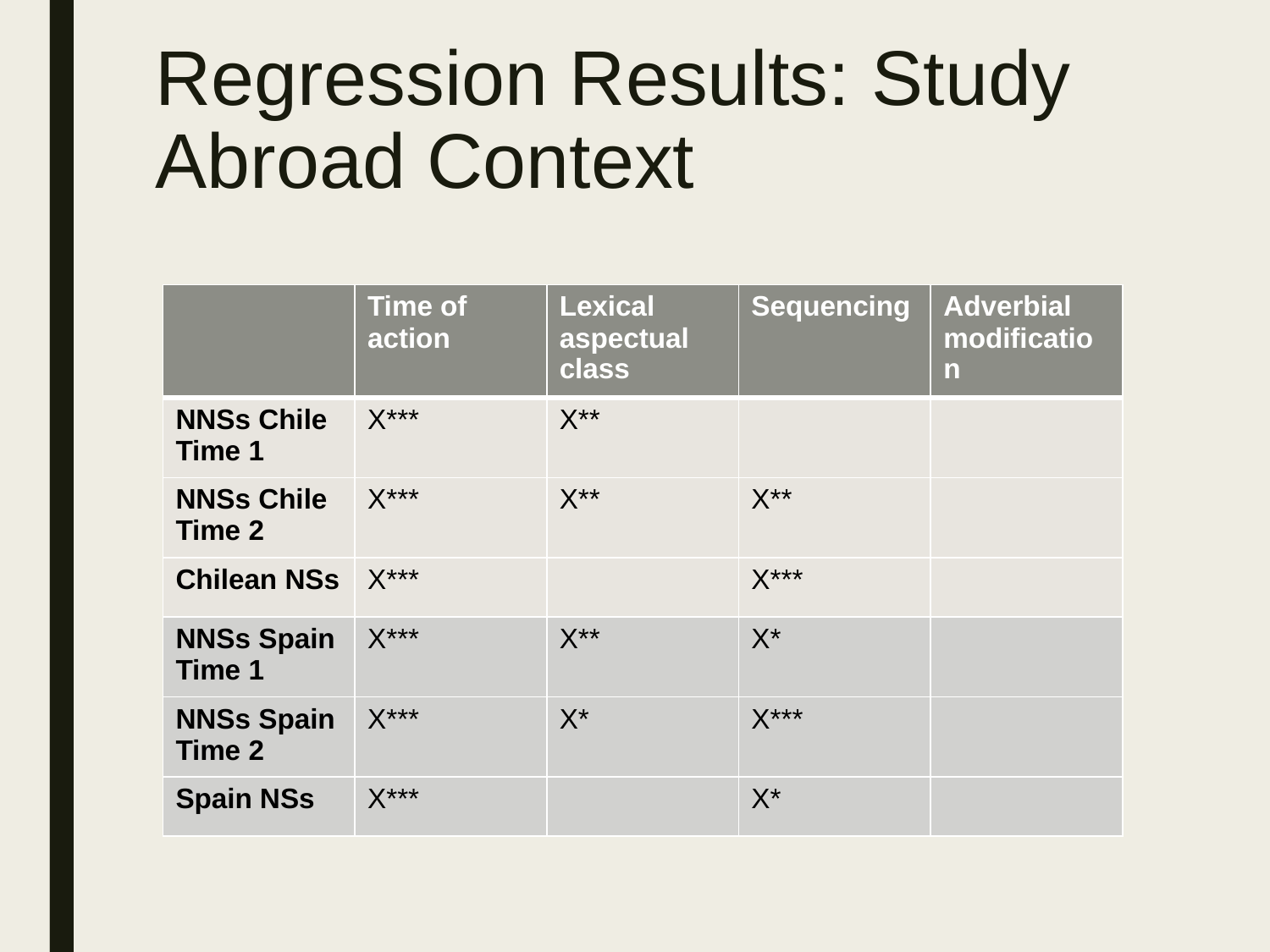

# Regression Results: Study Abroad Context
|  | Time of action | Lexical aspectual class | Sequencing | Adverbial modification |
| --- | --- | --- | --- | --- |
| NNSs Chile Time 1 | X\*\*\* | X\*\* |  |  |
| NNSs Chile Time 2 | X\*\*\* | X\*\* | X\*\* |  |
| Chilean NSs | X\*\*\* |  | X\*\*\* |  |
| NNSs Spain Time 1 | X\*\*\* | X\*\* | X\* |  |
| NNSs Spain Time 2 | X\*\*\* | X\* | X\*\*\* |  |
| Spain NSs | X\*\*\* |  | X\* |  |